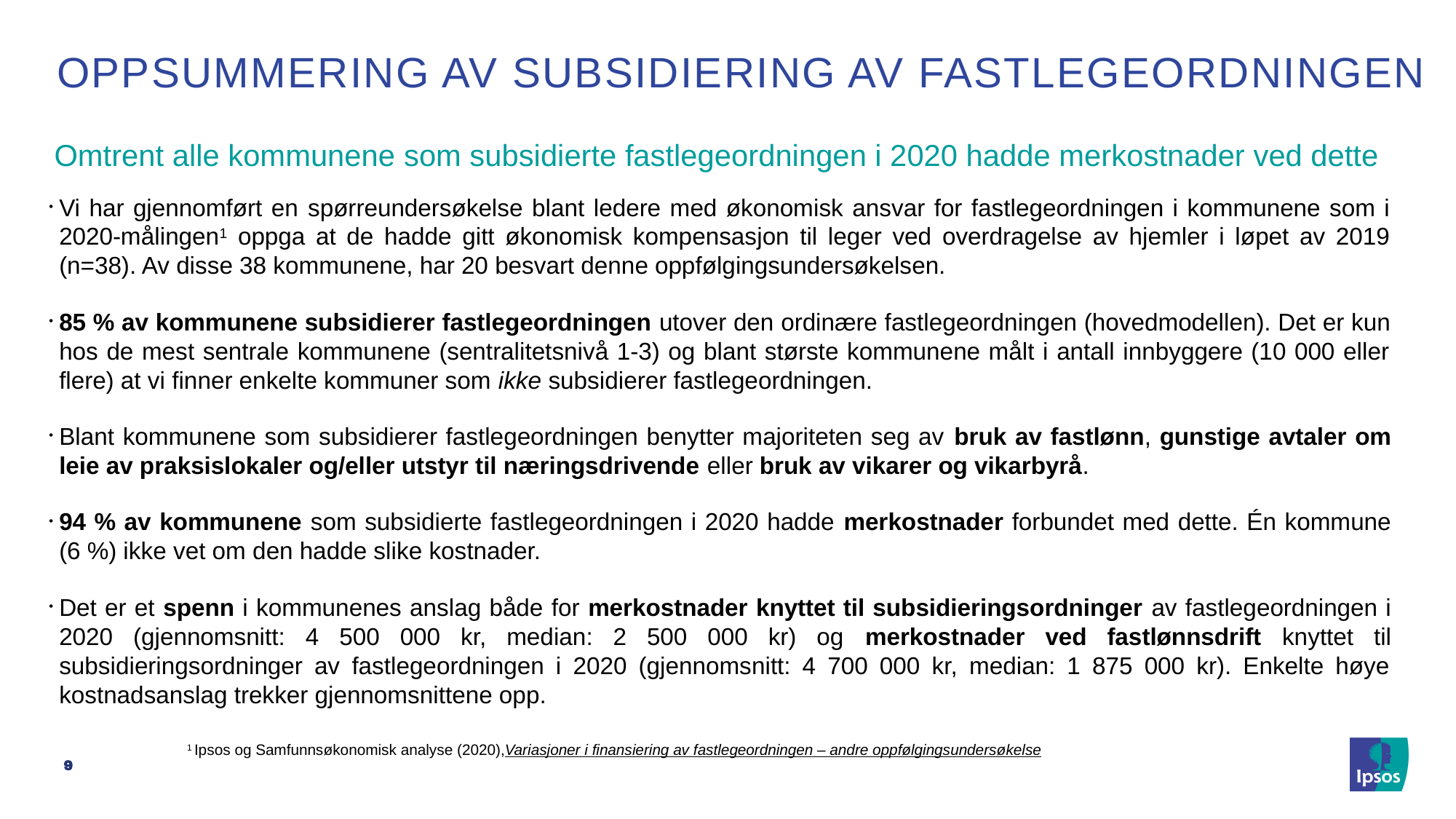

# Oppsummering av Subsidiering av fastlegeordningen
Omtrent alle kommunene som subsidierte fastlegeordningen i 2020 hadde merkostnader ved dette
Vi har gjennomført en spørreundersøkelse blant ledere med økonomisk ansvar for fastlegeordningen i kommunene som i 2020-målingen1 oppga at de hadde gitt økonomisk kompensasjon til leger ved overdragelse av hjemler i løpet av 2019 (n=38). Av disse 38 kommunene, har 20 besvart denne oppfølgingsundersøkelsen.
85 % av kommunene subsidierer fastlegeordningen utover den ordinære fastlegeordningen (hovedmodellen). Det er kun hos de mest sentrale kommunene (sentralitetsnivå 1-3) og blant største kommunene målt i antall innbyggere (10 000 eller flere) at vi finner enkelte kommuner som ikke subsidierer fastlegeordningen.
Blant kommunene som subsidierer fastlegeordningen benytter majoriteten seg av bruk av fastlønn, gunstige avtaler om leie av praksislokaler og/eller utstyr til næringsdrivende eller bruk av vikarer og vikarbyrå.
94 % av kommunene som subsidierte fastlegeordningen i 2020 hadde merkostnader forbundet med dette. Én kommune (6 %) ikke vet om den hadde slike kostnader.
Det er et spenn i kommunenes anslag både for merkostnader knyttet til subsidieringsordninger av fastlegeordningen i 2020 (gjennomsnitt: 4 500 000 kr, median: 2 500 000 kr) og merkostnader ved fastlønnsdrift knyttet til subsidieringsordninger av fastlegeordningen i 2020 (gjennomsnitt: 4 700 000 kr, median: 1 875 000 kr). Enkelte høye kostnadsanslag trekker gjennomsnittene opp.

 1 Ipsos og Samfunnsøkonomisk analyse (2020),Variasjoner i finansiering av fastlegeordningen – andre oppfølgingsundersøkelse
9